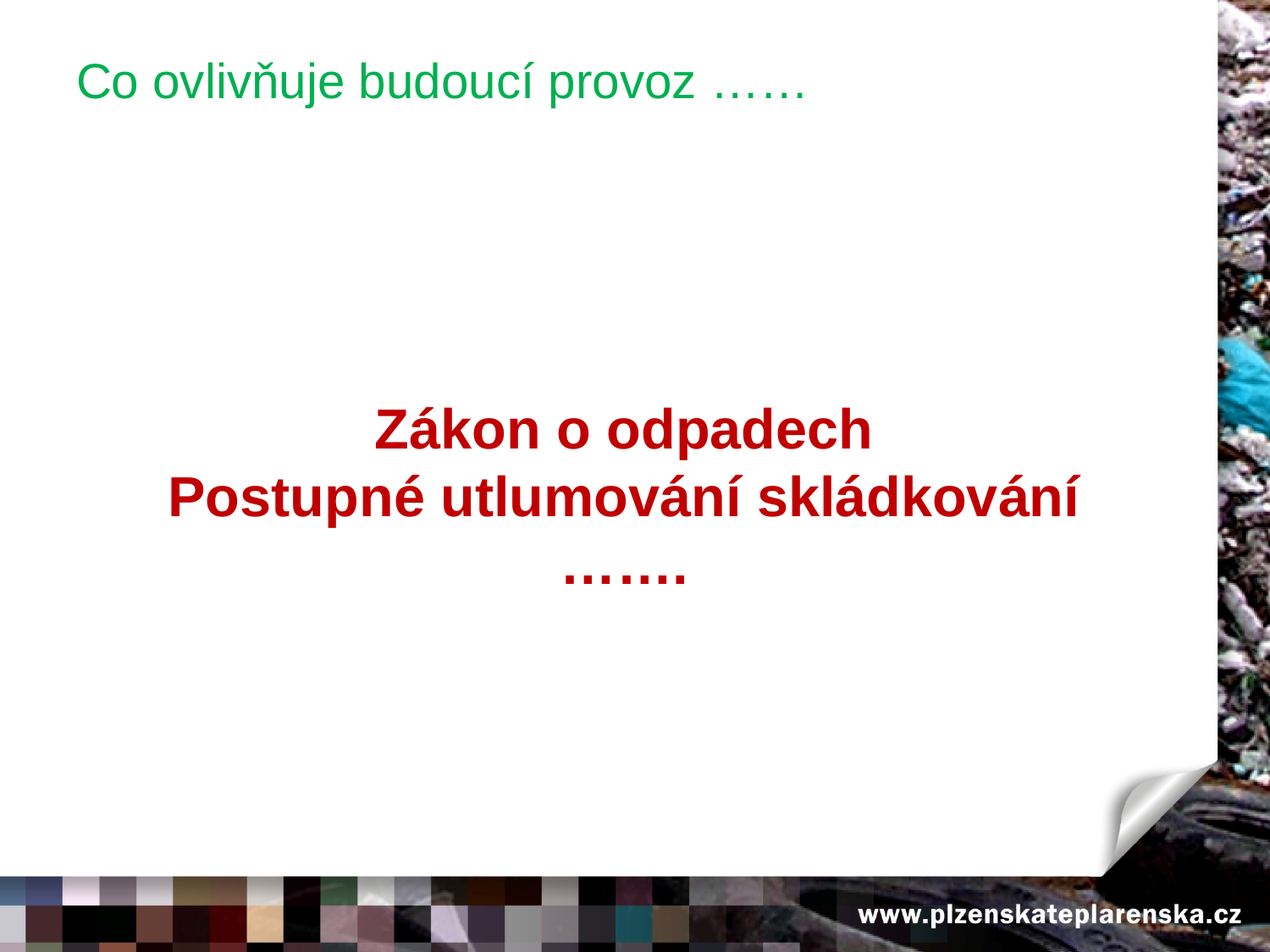

# Co ovlivňuje budoucí provoz ……
Zákon o odpadech
Postupné utlumování skládkování
…….